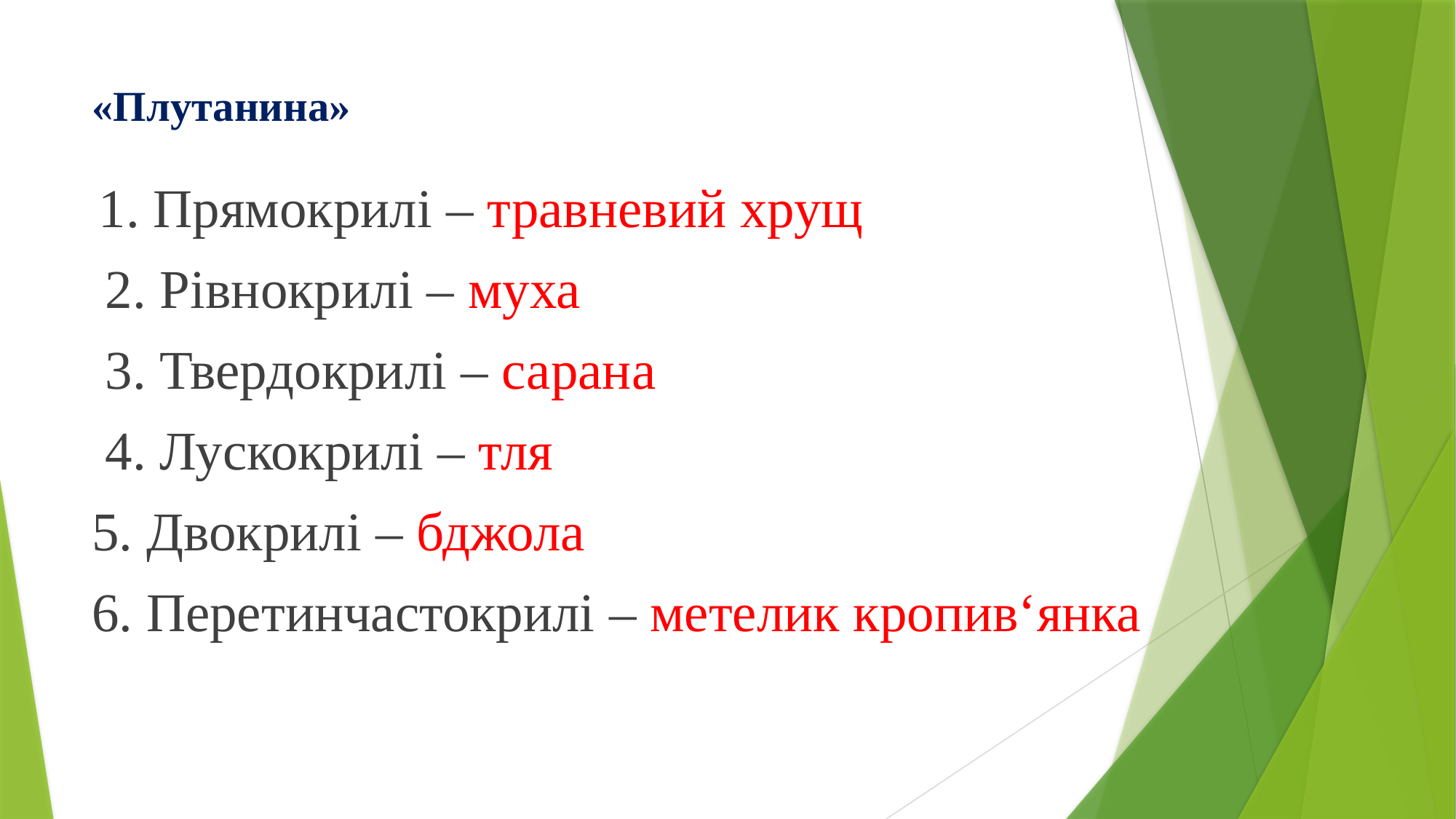

# «Плутанина»
 1. Прямокрилі – травневий хрущ
 2. Рівнокрилі – муха
 3. Твердокрилі – сарана
 4. Лускокрилі – тля
5. Двокрилі – бджола
6. Перетинчастокрилі – метелик кропив‘янка